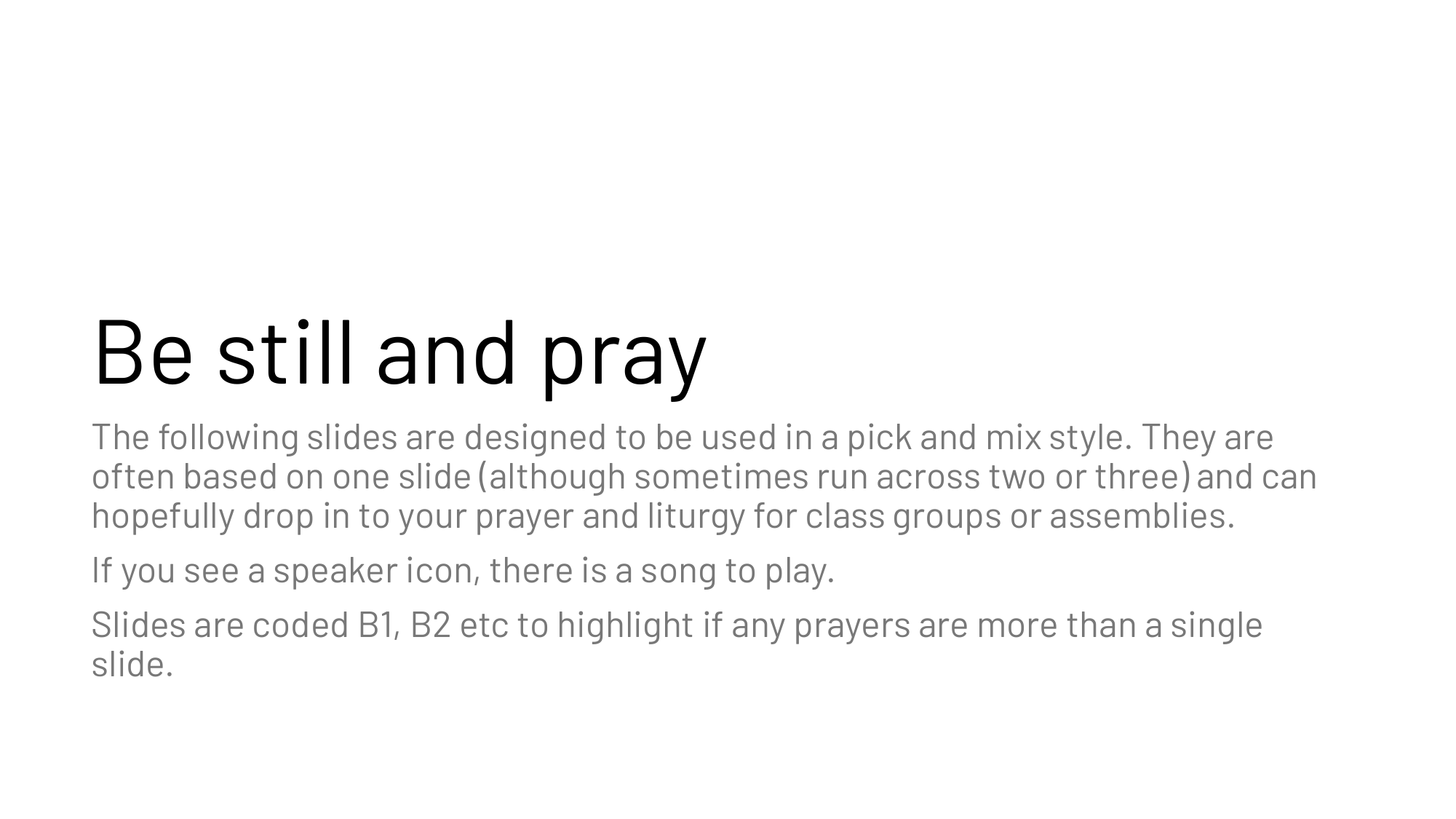

# Be still and pray
The following slides are designed to be used in a pick and mix style. They are often based on one slide (although sometimes run across two or three) and can hopefully drop in to your prayer and liturgy for class groups or assemblies.
If you see a speaker icon, there is a song to play.
Slides are coded B1, B2 etc to highlight if any prayers are more than a single slide.